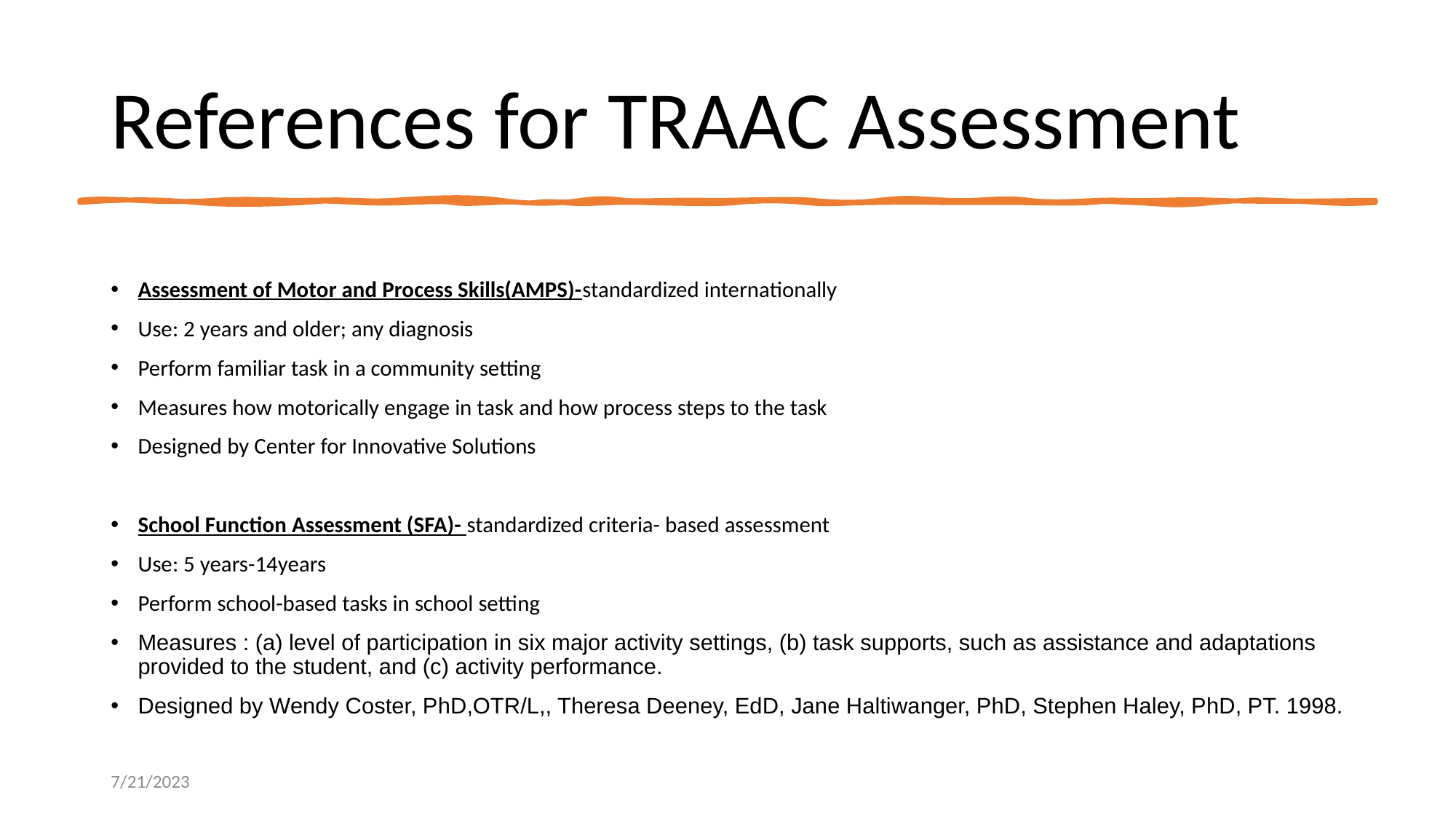

# References for TRAAC Assessment

Assessment of Motor and Process Skills(AMPS)-standardized internationally
Use: 2 years and older; any diagnosis
Perform familiar task in a community setting
Measures how motorically engage in task and how process steps to the task
Designed by Center for Innovative Solutions

School Function Assessment (SFA)- standardized criteria- based assessment
Use: 5 years-14years
Perform school-based tasks in school setting
Measures : (a) level of participation in six major activity settings, (b) task supports, such as assistance and adaptations provided to the student, and (c) activity performance.
Designed by Wendy Coster, PhD,OTR/L,, Theresa Deeney, EdD, Jane Haltiwanger, PhD, Stephen Haley, PhD, PT. 1998.

7/21/2023
©2023 Cheryl Coughlin TRAAC Assessment
15